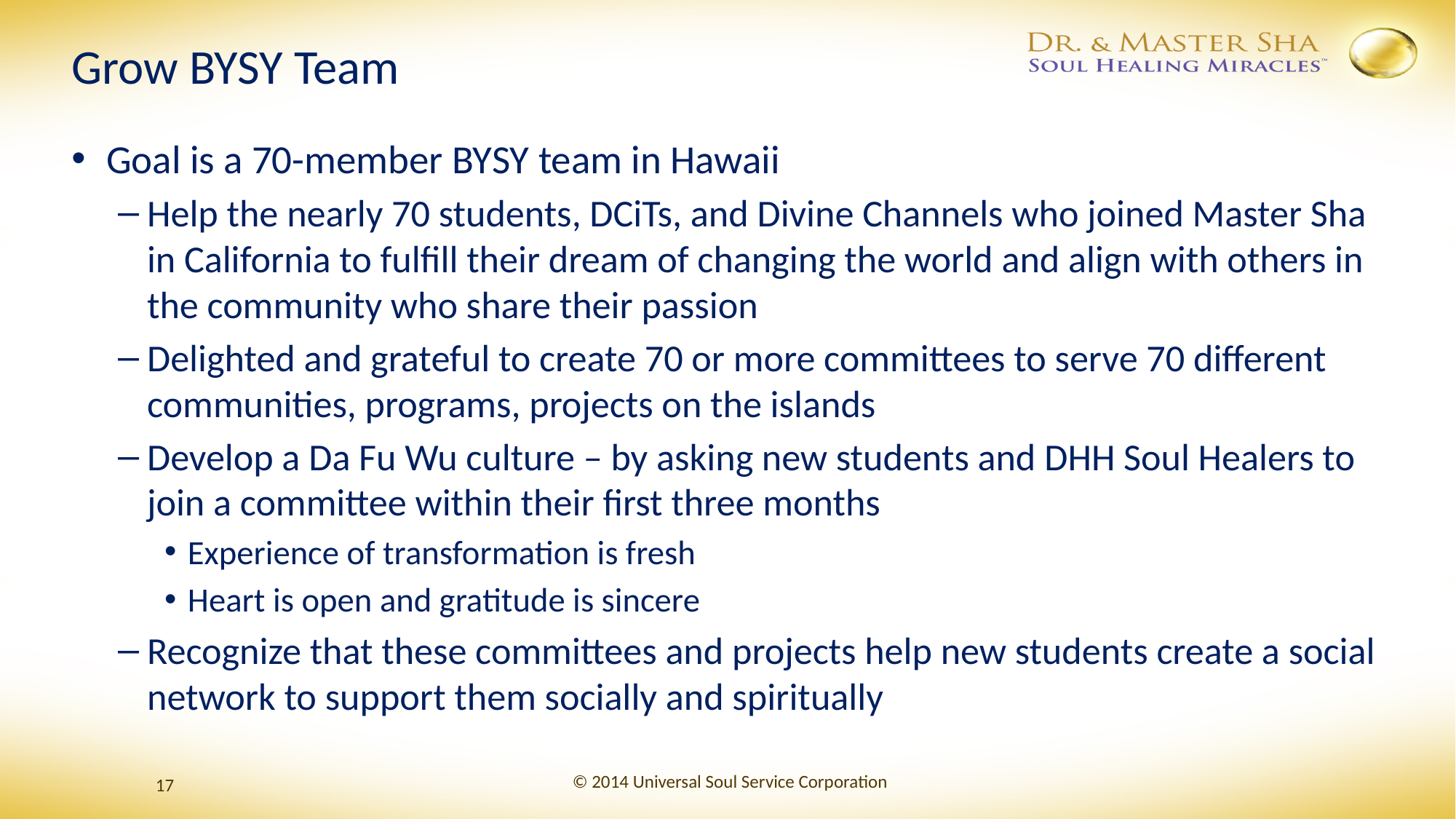

# Grow BYSY Team
Goal is a 70-member BYSY team in Hawaii
Help the nearly 70 students, DCiTs, and Divine Channels who joined Master Sha in California to fulfill their dream of changing the world and align with others in the community who share their passion
Delighted and grateful to create 70 or more committees to serve 70 different communities, programs, projects on the islands
Develop a Da Fu Wu culture – by asking new students and DHH Soul Healers to join a committee within their first three months
Experience of transformation is fresh
Heart is open and gratitude is sincere
Recognize that these committees and projects help new students create a social network to support them socially and spiritually

© 2014 Universal Soul Service Corporation
17